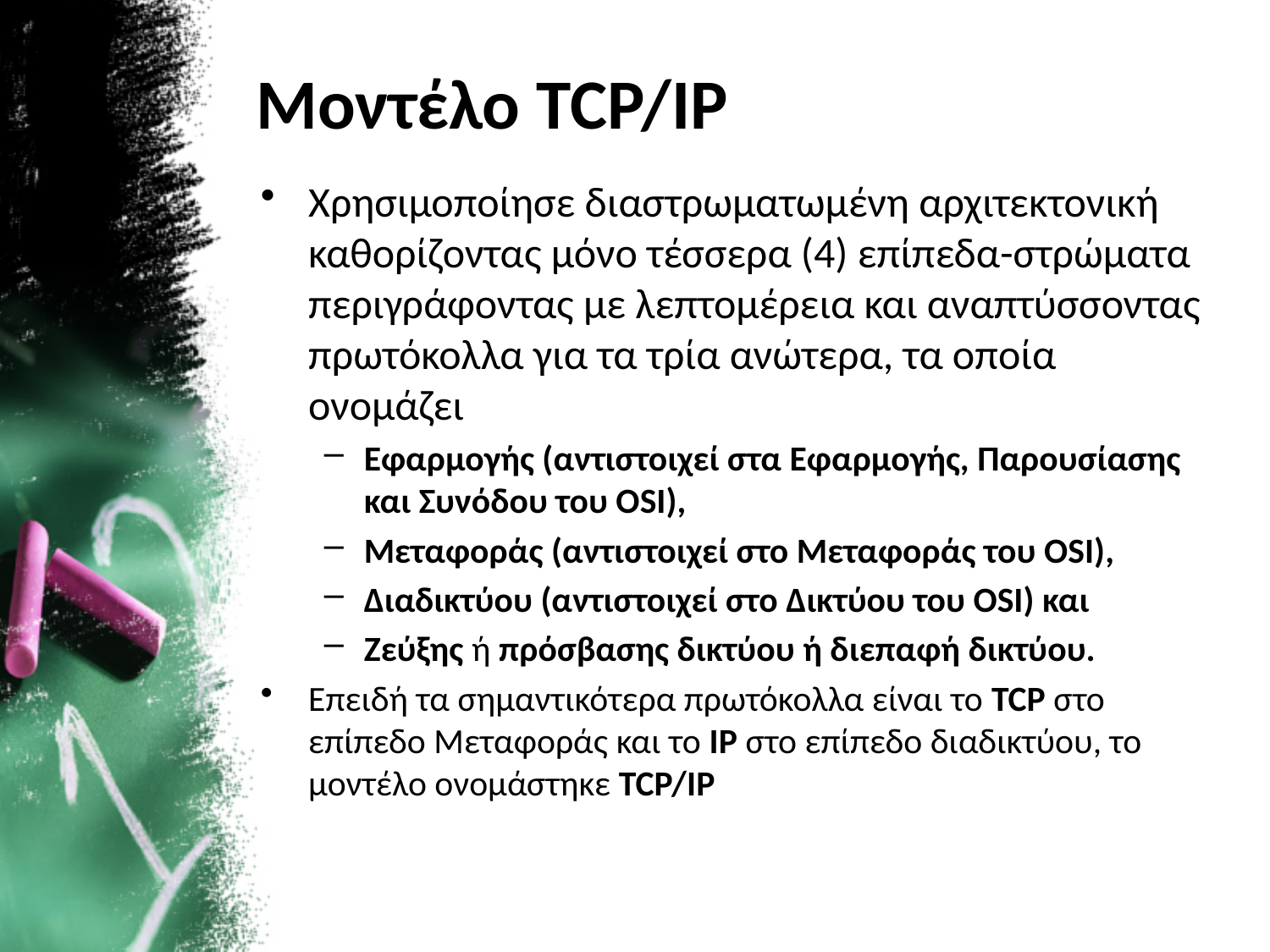

# Μοντέλο TCP/IP
Χρησιμοποίησε διαστρωματωμένη αρχιτεκτονική καθορίζοντας μόνο τέσσερα (4) επίπεδα-στρώματα περιγράφοντας με λεπτομέρεια και αναπτύσσοντας πρωτόκολλα για τα τρία ανώτερα, τα οποία ονομάζει
Εφαρμογής (αντιστοιχεί στα Εφαρμογής, Παρουσίασης και Συνόδου του OSI),
Μεταφοράς (αντιστοιχεί στο Μεταφοράς του OSI),
Διαδικτύου (αντιστοιχεί στο Δικτύου του OSI) και
Ζεύξης ή πρόσβασης δικτύου ή διεπαφή δικτύου.
Επειδή τα σημαντικότερα πρωτόκολλα είναι το TCP στο επίπεδο Μεταφοράς και το IP στο επίπεδο διαδικτύου, το μοντέλο ονομάστηκε TCP/IP